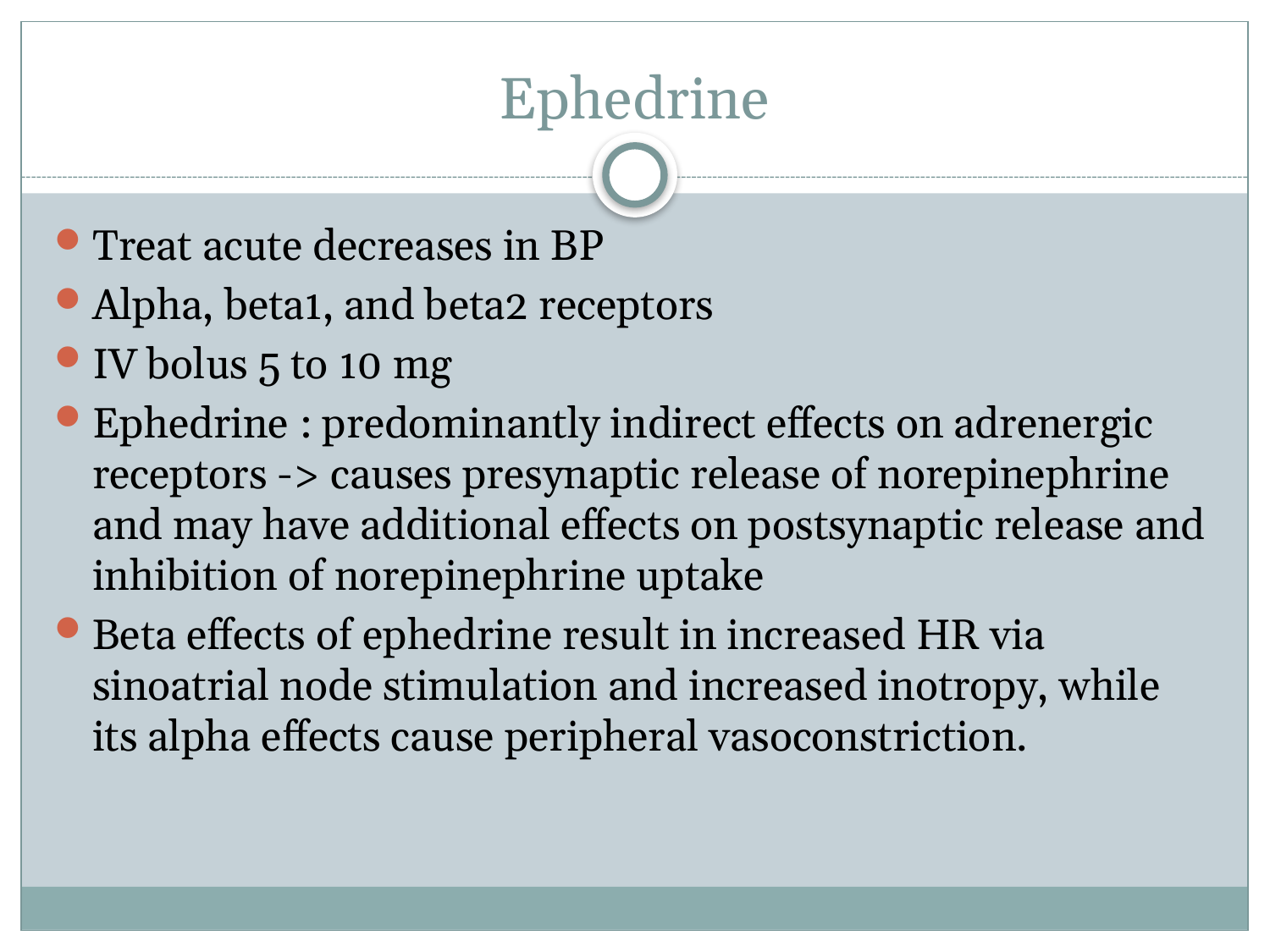

# Ephedrine
Treat acute decreases in BP
Alpha, beta1, and beta2 receptors
IV bolus 5 to 10 mg
Ephedrine : predominantly indirect effects on adrenergic receptors -> causes presynaptic release of norepinephrine and may have additional effects on postsynaptic release and inhibition of norepinephrine uptake
Beta effects of ephedrine result in increased HR via sinoatrial node stimulation and increased inotropy, while its alpha effects cause peripheral vasoconstriction.